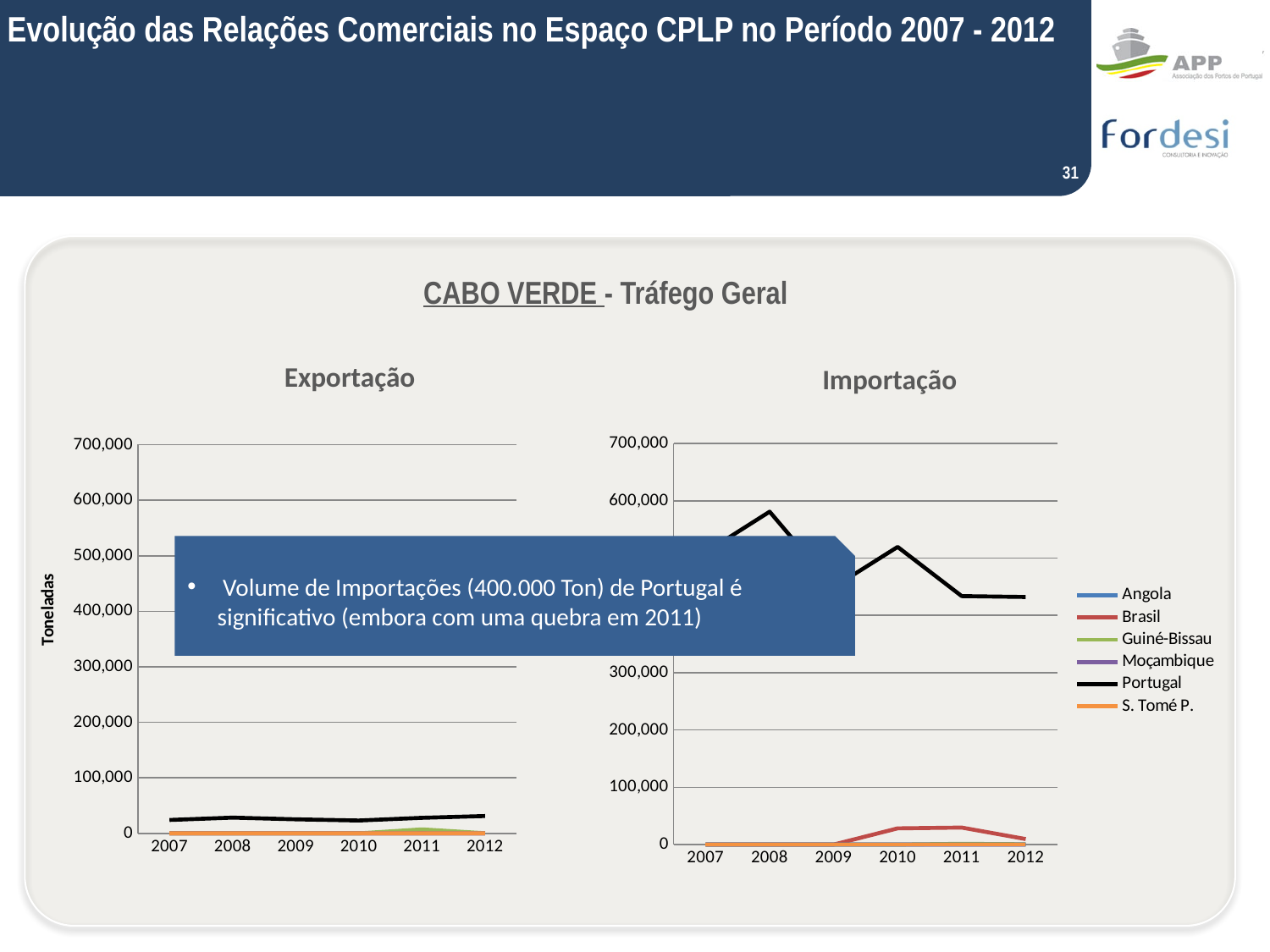

Evolução das Relações Comerciais no Espaço CPLP no Período 2007 - 2012
31

CABO VERDE - Tráfego Geral
Exportação
Importação

### Chart

| Category | Angola | Brasil | Guiné-Bissau | Moçambique | Portugal | S. Tomé P. |
|---|---|---|---|---|---|---|
| 2007 | 17.0 | 0.0 | 0.0 | 0.0 | 24032.0 | 0.0 |
| 2008 | 2.0 | 0.0 | 0.0 | 0.0 | 28260.0 | 0.0 |
| 2009 | 0.0 | 0.0 | 0.0 | 0.0 | 25275.0 | 0.0 |
| 2010 | 0.0 | 14.0 | 0.0 | 0.0 | 23039.571 | 0.0 |
| 2011 | 20.0 | 0.0 | 7116.27 | 6.42 | 27971.07107 | 6.42 |
| 2012 | 23.0 | 0.0 | 255.75 | 0.0 | 31188.19649000001 | 0.0 |

### Chart

| Category | Angola | Brasil | Guiné-Bissau | Moçambique | Portugal | S. Tomé P. |
|---|---|---|---|---|---|---|
| 2007 | 0.0 | 0.0 | 0.0 | 0.0 | 510325.0 | 0.0 |
| 2008 | 0.0 | 0.0 | 0.0 | 0.0 | 581127.0 | 0.0 |
| 2009 | 0.0 | 0.0 | 0.0 | 0.0 | 449321.0 | 0.0 |
| 2010 | 0.0 | 28248.0 | 0.0 | 0.0 | 519632.012 | 0.0 |
| 2011 | 2.0 | 29648.0 | 1267.91 | 0.0 | 433821.03622 | 0.0 |
| 2012 | 0.0 | 9509.0 | 464.87 | 15.0 | 432237.3215800002 | 0.0 |
 Volume de Importações (400.000 Ton) de Portugal é significativo (embora com uma quebra em 2011)